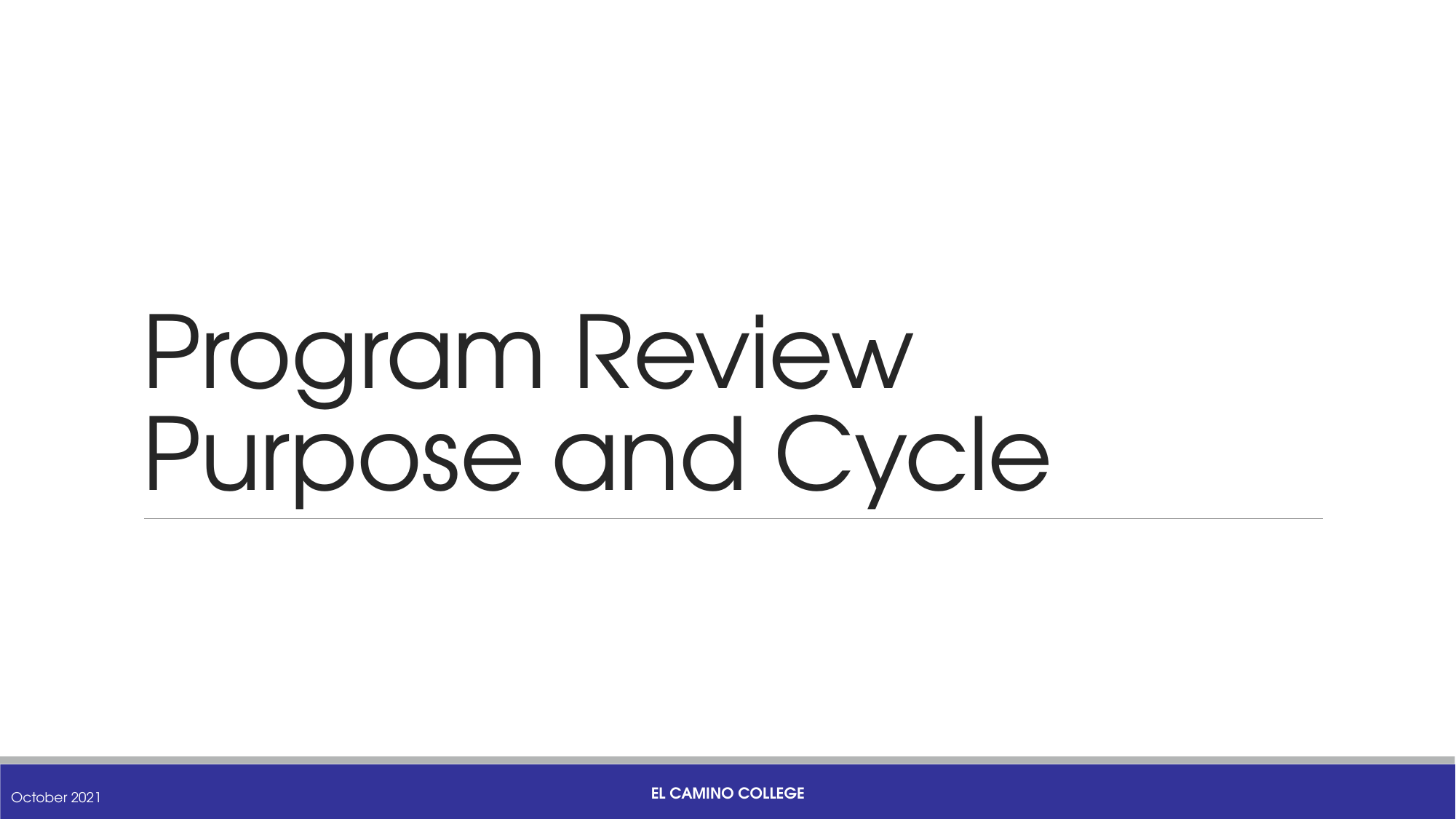

# Program Review Purpose and Cycle
El Camino College
October 2021